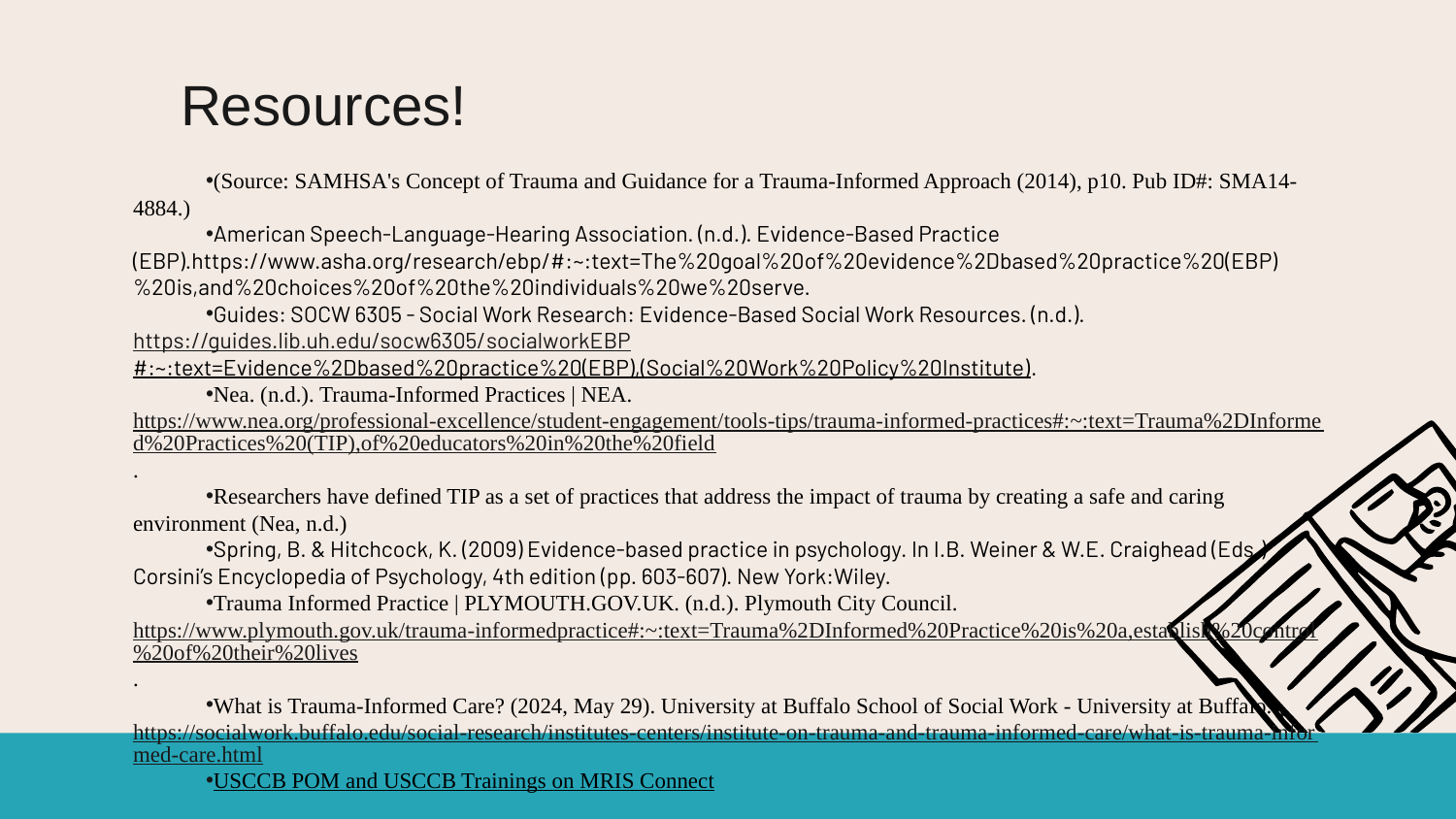

# Resources!
(Source: SAMHSA's Concept of Trauma and Guidance for a Trauma-Informed Approach (2014), p10. Pub ID#: SMA14-4884.)
American Speech-Language-Hearing Association. (n.d.). Evidence-Based Practice (EBP).https://www.asha.org/research/ebp/#:~:text=The%20goal%20of%20evidence%2Dbased%20practice%20(EBP)%20is,and%20choices%20of%20the%20individuals%20we%20serve.
Guides: SOCW 6305 - Social Work Research: Evidence-Based Social Work Resources. (n.d.).https://guides.lib.uh.edu/socw6305/socialworkEBP#:~:text=Evidence%2Dbased%20practice%20(EBP),(Social%20Work%20Policy%20Institute).
Nea. (n.d.). Trauma-Informed Practices | NEA. https://www.nea.org/professional-excellence/student-engagement/tools-tips/trauma-informed-practices#:~:text=Trauma%2DInformed%20Practices%20(TIP),of%20educators%20in%20the%20field.
Researchers have defined TIP as a set of practices that address the impact of trauma by creating a safe and caring environment (Nea, n.d.)
Spring, B. & Hitchcock, K. (2009) Evidence-based practice in psychology. In I.B. Weiner & W.E. Craighead (Eds.) Corsini’s Encyclopedia of Psychology, 4th edition (pp. 603-607). New York:Wiley.
Trauma Informed Practice | PLYMOUTH.GOV.UK. (n.d.). Plymouth City Council. https://www.plymouth.gov.uk/trauma-informedpractice#:~:text=Trauma%2DInformed%20Practice%20is%20a,establish%20control%20of%20their%20lives.
What is Trauma-Informed Care? (2024, May 29). University at Buffalo School of Social Work - University at Buffalo. https://socialwork.buffalo.edu/social-research/institutes-centers/institute-on-trauma-and-trauma-informed-care/what-is-trauma-informed-care.html
USCCB POM and USCCB Trainings on MRIS Connect